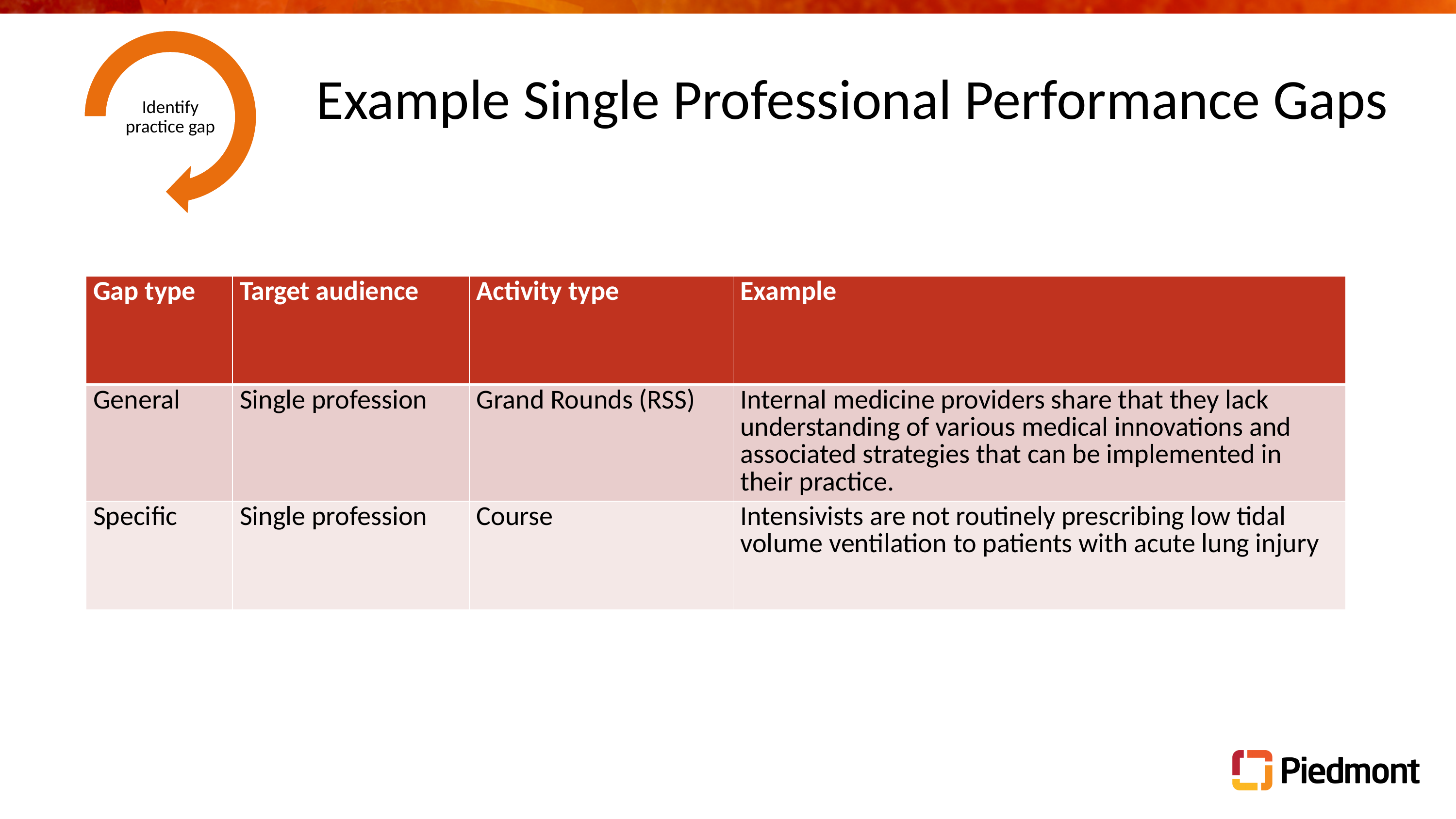

# Example Single Professional Performance Gaps

Identify practice gap
| Gap type | Target audience | Activity type | Example |
| --- | --- | --- | --- |
| General | Single profession | Grand Rounds (RSS) | Internal medicine providers share that they lack understanding of various medical innovations and associated strategies that can be implemented in their practice. |
| Specific | Single profession | Course | Intensivists are not routinely prescribing low tidal volume ventilation to patients with acute lung injury |